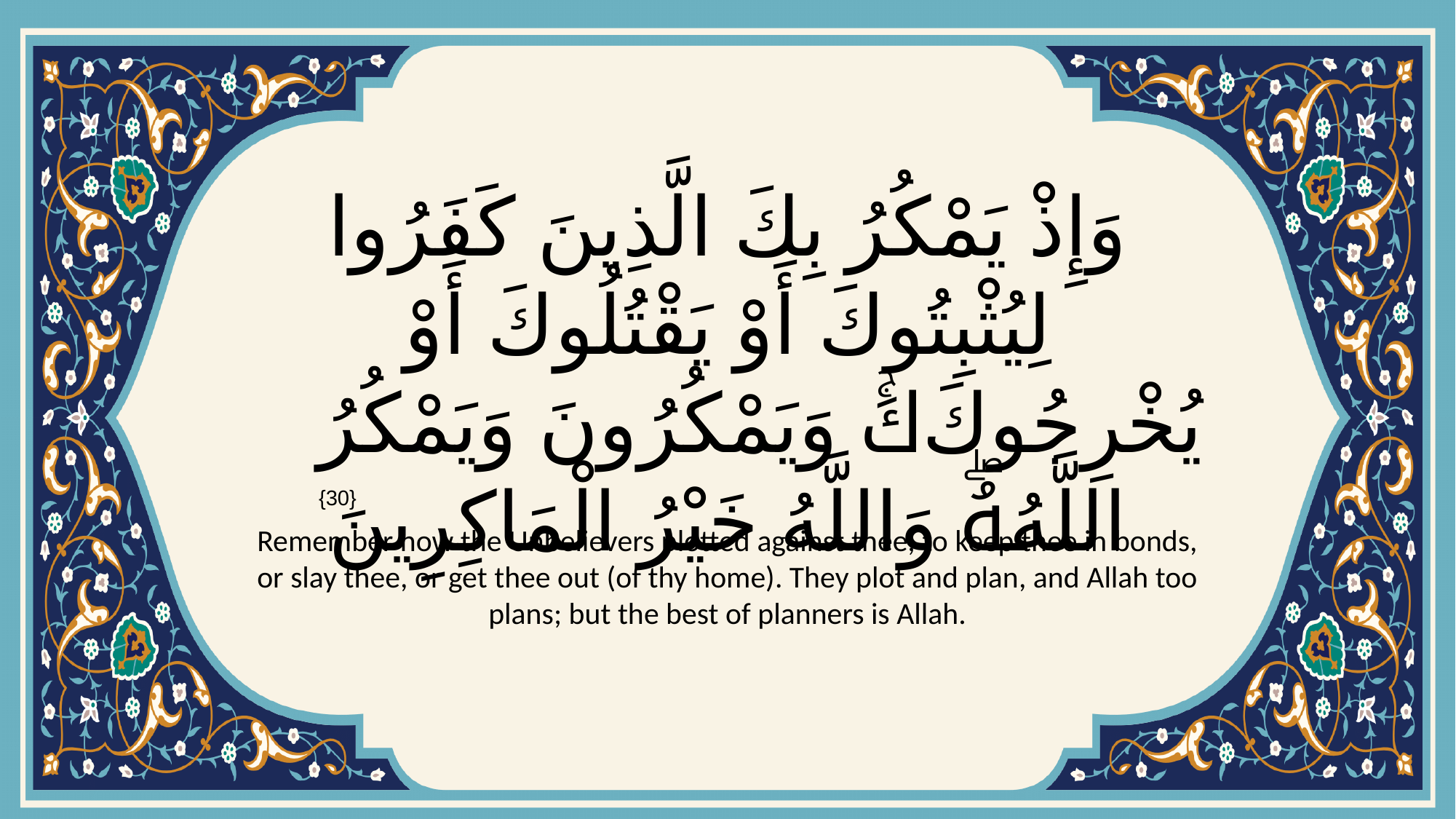

# وَإِذْ يَمْكُرُ بِكَ الَّذِينَ كَفَرُوا لِيُثْبِتُوكَ أَوْ يَقْتُلُوكَ أَوْ يُخْرِجُوكَۚ وَيَمْكُرُونَ وَيَمْكُرُ اللَّهُۖ وَاللَّهُ خَيْرُ الْمَاكِرِينَ
{30}
Remember how the Unbelievers plotted against thee, to keep thee in bonds, or slay thee, or get thee out (of thy home). They plot and plan, and Allah too plans; but the best of planners is Allah.